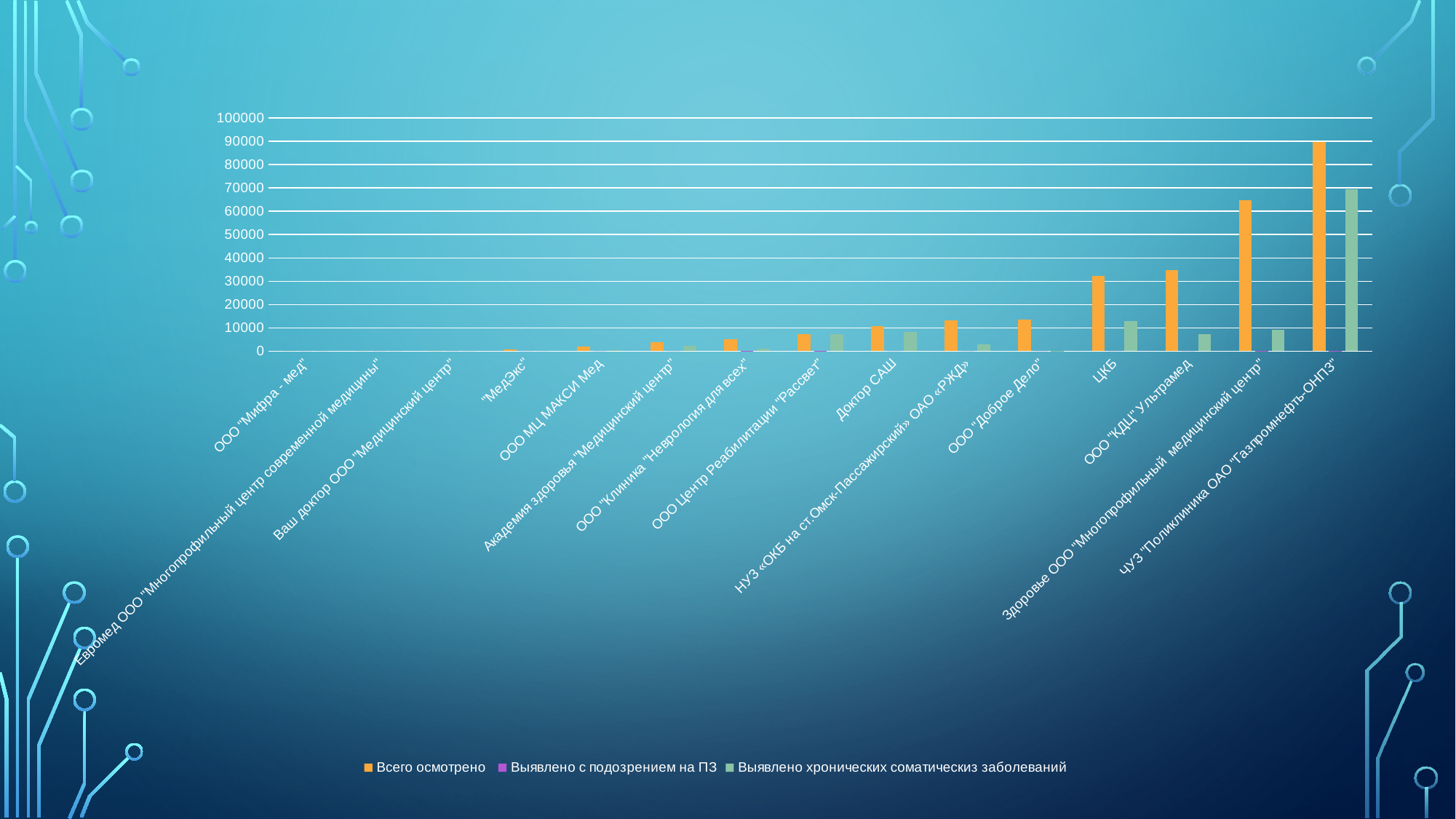

### Chart

| Category | Всего осмотрено  | Выявлено с подозрением на ПЗ | Выявлено хронических соматическиз заболеваний |
|---|---|---|---|
| ООО "Мифра - мед" | 0.0 | 0.0 | 0.0 |
| Евромед ООО "Многопрофильный центр современной медицины" | 0.0 | 0.0 | 0.0 |
| Ваш доктор ООО "Медицинский центр" | 0.0 | 0.0 | 0.0 |
|  "МедЭкс" | 610.0 | 0.0 | 0.0 |
| ООО МЦ МАКСИ Мед | 1864.0 | 0.0 | 555.0 |
| Академия здоровья "Медицинский центр" | 4016.0 | 0.0 | 2171.0 |
| ООО "Клиника "Неврология для всех" | 5160.0 | 1.0 | 1143.0 |
| ООО Центр Реабилитации "Рассвет" | 7418.0 | 1.0 | 7418.0 |
| Доктор САШ | 10894.0 | 0.0 | 8103.0 |
| НУЗ «ОКБ на ст.Омск-Пассажирский» ОАО «РЖД» | 13354.0 | 0.0 | 3000.0 |
| ООО "Доброе Дело" | 13511.0 | 0.0 | 2.0 |
| ЦКБ | 32294.0 | 0.0 | 12782.0 |
| ООО "КДЦ" Ультрамед | 34888.0 | 0.0 | 7208.0 |
| Здоровье ООО "Многопрофильный  медицинский центр" | 64610.0 | 3.0 | 9095.0 |
| ЧУЗ "Поликлиника ОАО "Газпромнефть-ОНПЗ" | 89833.0 | 6.0 | 69337.0 |